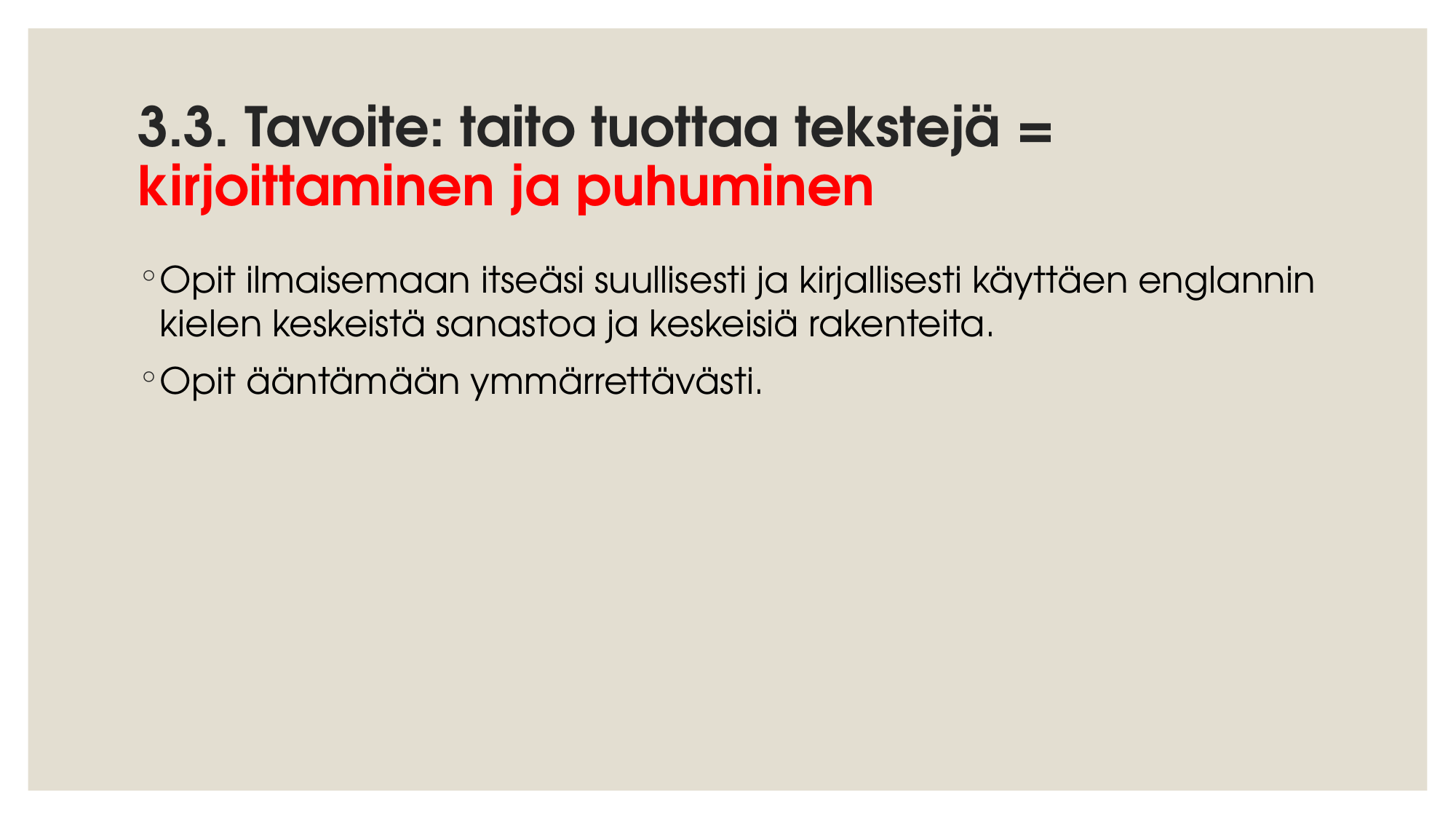

# 3.3. Tavoite: taito tuottaa tekstejä = kirjoittaminen ja puhuminen
Opit ilmaisemaan itseäsi suullisesti ja kirjallisesti käyttäen englannin kielen keskeistä sanastoa ja keskeisiä rakenteita.
Opit ääntämään ymmärrettävästi.